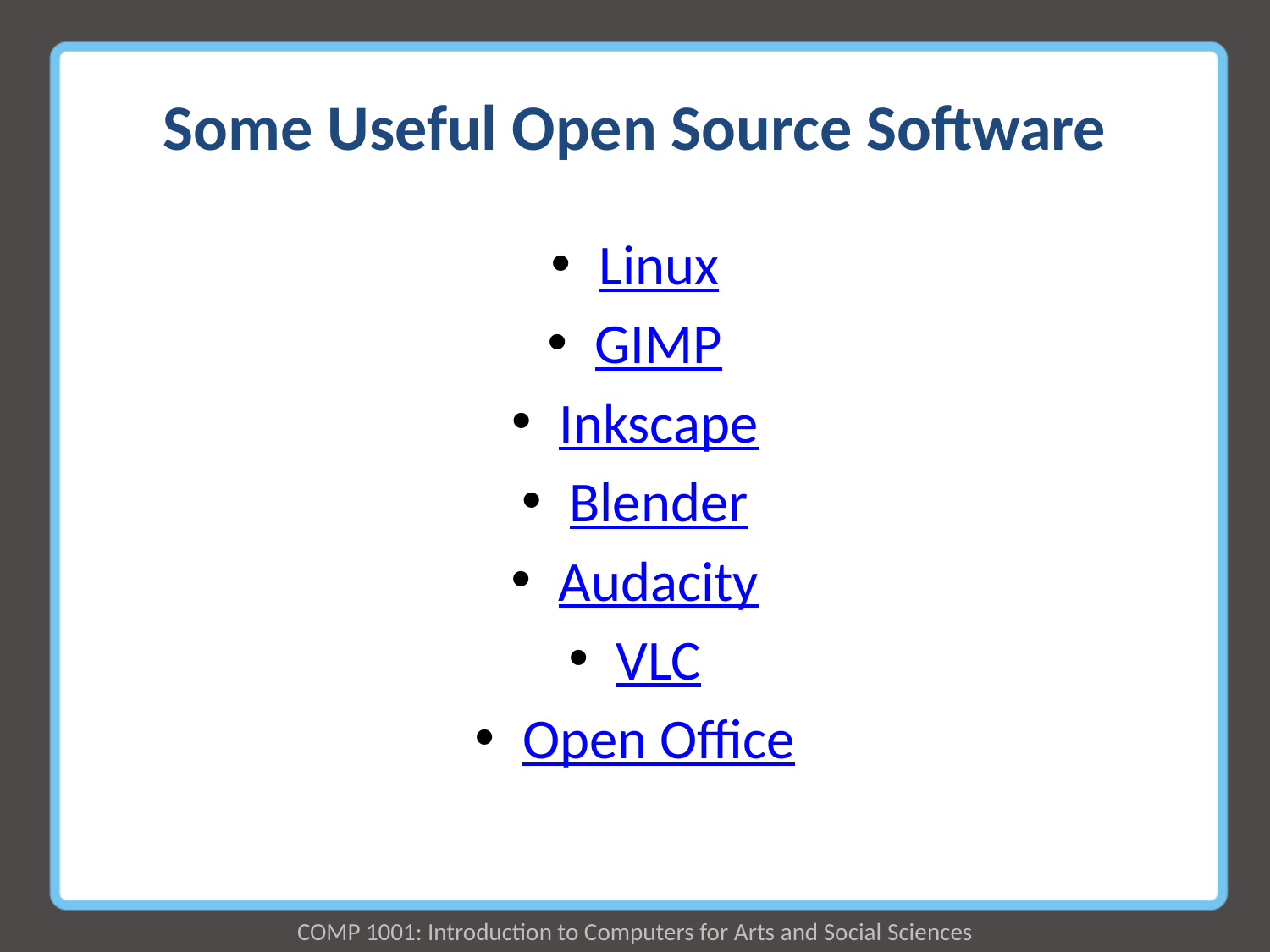

# Some Useful Open Source Software
Linux
GIMP
Inkscape
Blender
Audacity
VLC
Open Office